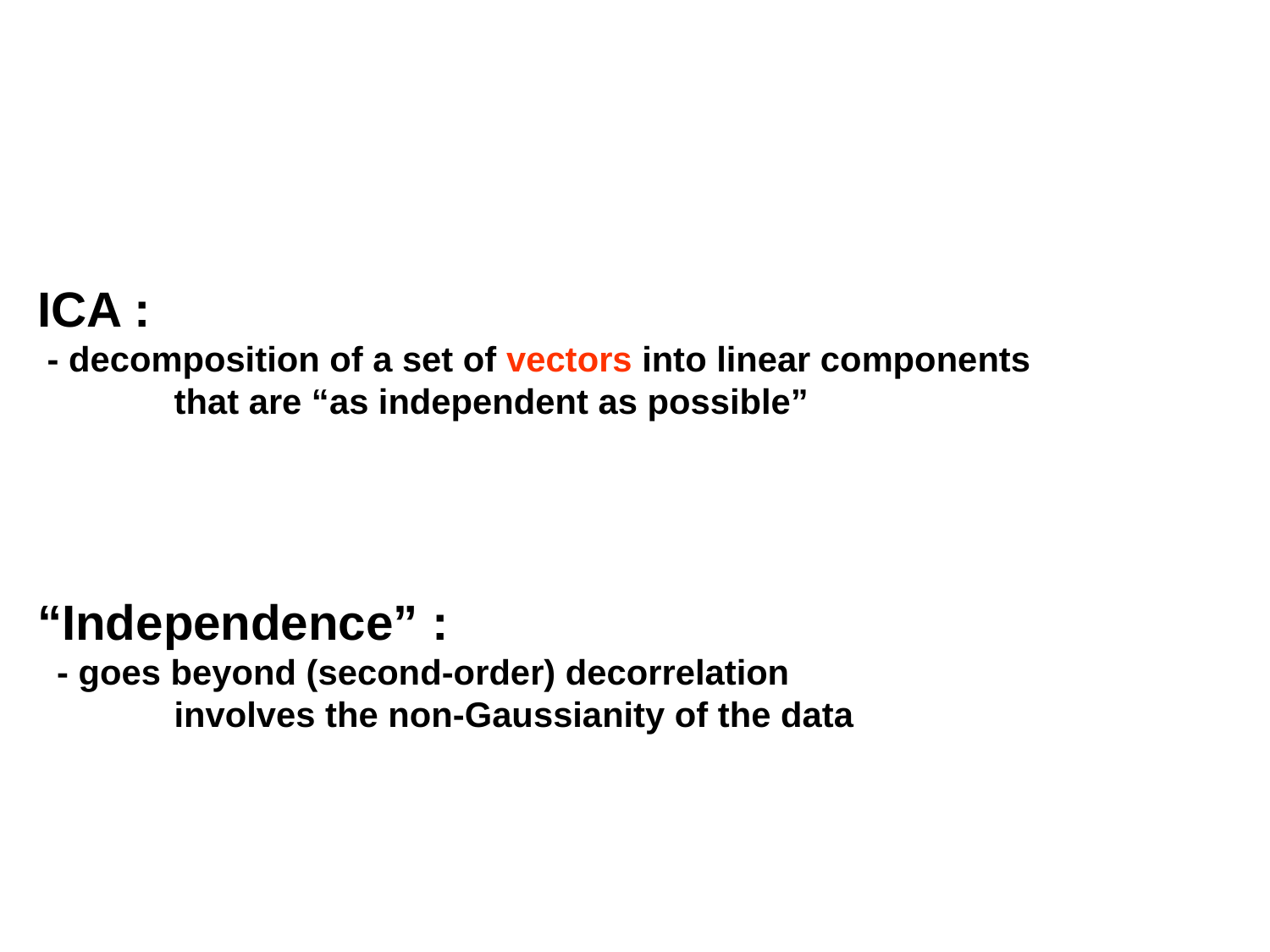

ICA :
 - decomposition of a set of vectors into linear components
	 that are “as independent as possible”

“Independence” :
  - goes beyond (second-order) decorrelation
	 involves the non-Gaussianity of the data